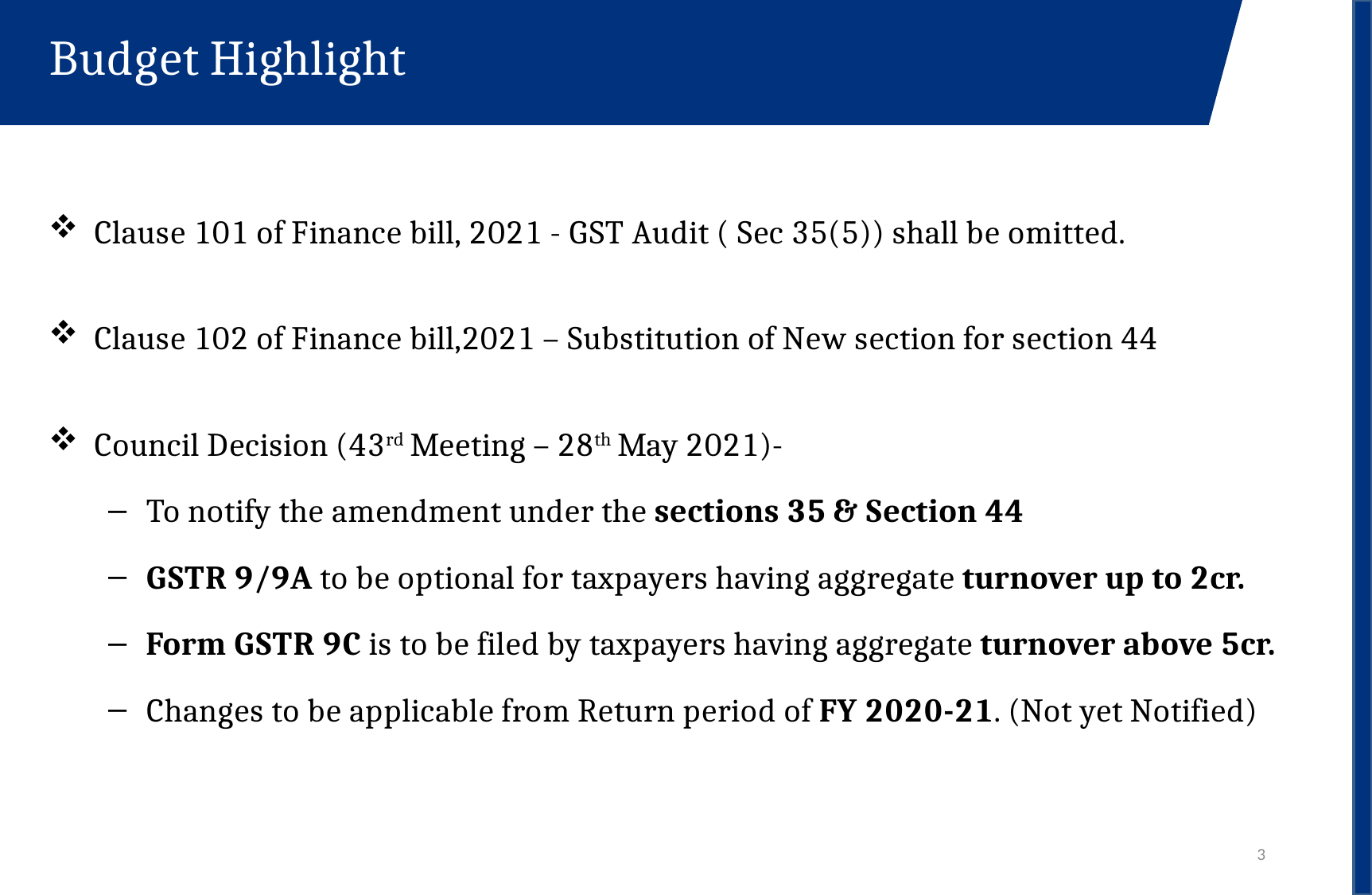

Budget Highlight
Clause 101 of Finance bill, 2021 - GST Audit ( Sec 35(5)) shall be omitted.
Clause 102 of Finance bill,2021 – Substitution of New section for section 44
Council Decision (43rd Meeting – 28th May 2021)-
To notify the amendment under the sections 35 & Section 44
GSTR 9/9A to be optional for taxpayers having aggregate turnover up to 2cr.
Form GSTR 9C is to be filed by taxpayers having aggregate turnover above 5cr.
Changes to be applicable from Return period of FY 2020-21. (Not yet Notified)

3